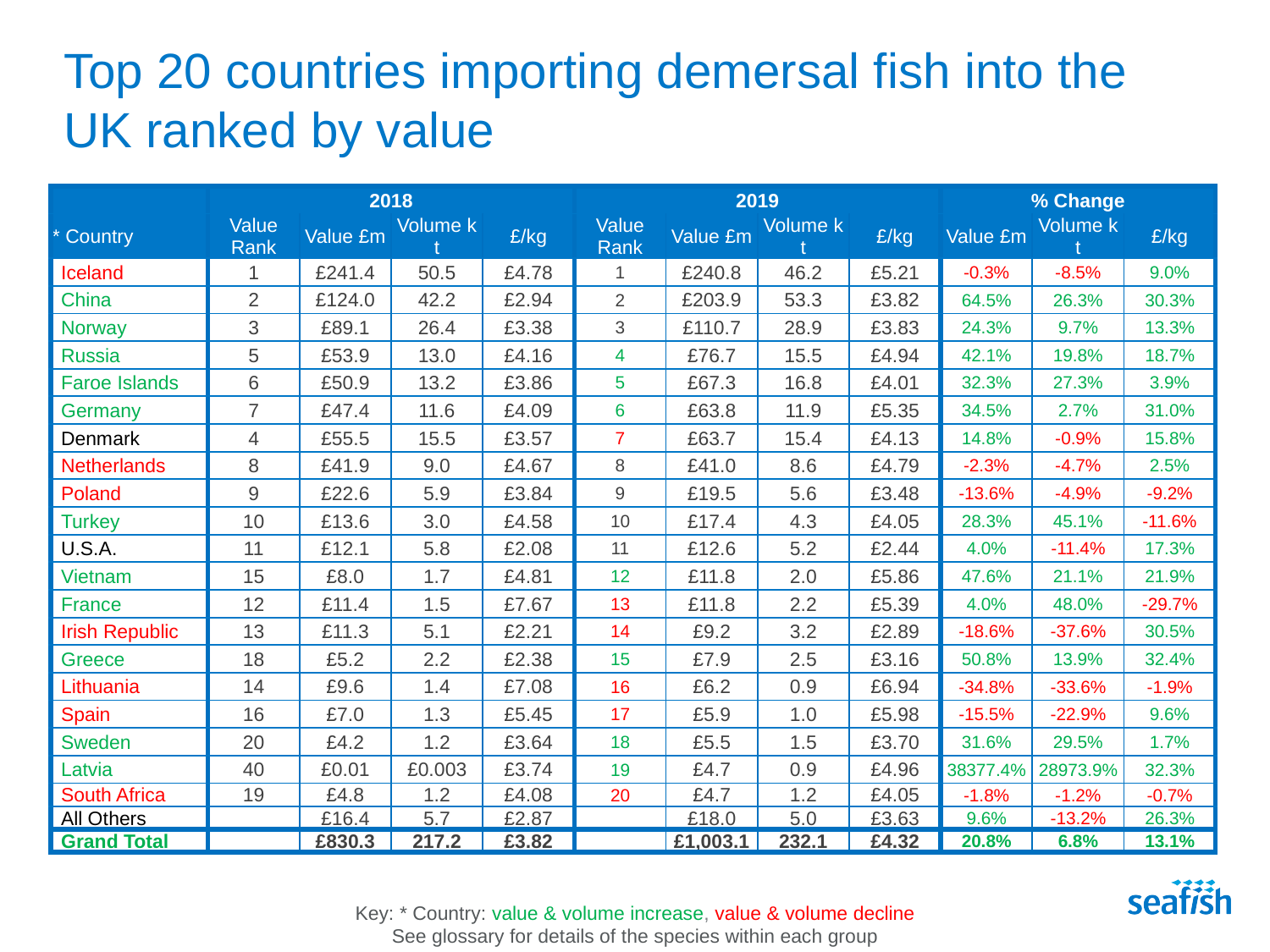

# Top 20 countries importing demersal fish into the UK ranked by value
|  | 2018 |  |  |  | 2019 |  |  |  | % Change |  |  |
| --- | --- | --- | --- | --- | --- | --- | --- | --- | --- | --- | --- |
| \* Country | Value Rank | Value £m | Volume k t | £/kg | Value Rank | Value £m | Volume k t | £/kg | Value £m | Volume k t | £/kg |
| Iceland | 1 | £241.4 | 50.5 | £4.78 | 1 | £240.8 | 46.2 | £5.21 | -0.3% | -8.5% | 9.0% |
| China | 2 | £124.0 | 42.2 | £2.94 | 2 | £203.9 | 53.3 | £3.82 | 64.5% | 26.3% | 30.3% |
| Norway | 3 | £89.1 | 26.4 | £3.38 | 3 | £110.7 | 28.9 | £3.83 | 24.3% | 9.7% | 13.3% |
| Russia | 5 | £53.9 | 13.0 | £4.16 | 4 | £76.7 | 15.5 | £4.94 | 42.1% | 19.8% | 18.7% |
| Faroe Islands | 6 | £50.9 | 13.2 | £3.86 | 5 | £67.3 | 16.8 | £4.01 | 32.3% | 27.3% | 3.9% |
| Germany | 7 | £47.4 | 11.6 | £4.09 | 6 | £63.8 | 11.9 | £5.35 | 34.5% | 2.7% | 31.0% |
| Denmark | 4 | £55.5 | 15.5 | £3.57 | 7 | £63.7 | 15.4 | £4.13 | 14.8% | -0.9% | 15.8% |
| Netherlands | 8 | £41.9 | 9.0 | £4.67 | 8 | £41.0 | 8.6 | £4.79 | -2.3% | -4.7% | 2.5% |
| Poland | 9 | £22.6 | 5.9 | £3.84 | 9 | £19.5 | 5.6 | £3.48 | -13.6% | -4.9% | -9.2% |
| Turkey | 10 | £13.6 | 3.0 | £4.58 | 10 | £17.4 | 4.3 | £4.05 | 28.3% | 45.1% | -11.6% |
| U.S.A. | 11 | £12.1 | 5.8 | £2.08 | 11 | £12.6 | 5.2 | £2.44 | 4.0% | -11.4% | 17.3% |
| Vietnam | 15 | £8.0 | 1.7 | £4.81 | 12 | £11.8 | 2.0 | £5.86 | 47.6% | 21.1% | 21.9% |
| France | 12 | £11.4 | 1.5 | £7.67 | 13 | £11.8 | 2.2 | £5.39 | 4.0% | 48.0% | -29.7% |
| Irish Republic | 13 | £11.3 | 5.1 | £2.21 | 14 | £9.2 | 3.2 | £2.89 | -18.6% | -37.6% | 30.5% |
| Greece | 18 | £5.2 | 2.2 | £2.38 | 15 | £7.9 | 2.5 | £3.16 | 50.8% | 13.9% | 32.4% |
| Lithuania | 14 | £9.6 | 1.4 | £7.08 | 16 | £6.2 | 0.9 | £6.94 | -34.8% | -33.6% | -1.9% |
| Spain | 16 | £7.0 | 1.3 | £5.45 | 17 | £5.9 | 1.0 | £5.98 | -15.5% | -22.9% | 9.6% |
| Sweden | 20 | £4.2 | 1.2 | £3.64 | 18 | £5.5 | 1.5 | £3.70 | 31.6% | 29.5% | 1.7% |
| Latvia | 40 | £0.01 | £0.003 | £3.74 | 19 | £4.7 | 0.9 | £4.96 | 38377.4% | 28973.9% | 32.3% |
| South Africa | 19 | £4.8 | 1.2 | £4.08 | 20 | £4.7 | 1.2 | £4.05 | -1.8% | -1.2% | -0.7% |
| All Others |  | £16.4 | 5.7 | £2.87 |  | £18.0 | 5.0 | £3.63 | 9.6% | -13.2% | 26.3% |
| Grand Total |  | £830.3 | 217.2 | £3.82 |  | £1,003.1 | 232.1 | £4.32 | 20.8% | 6.8% | 13.1% |
Key: * Country: value & volume increase, value & volume decline
See glossary for details of the species within each group